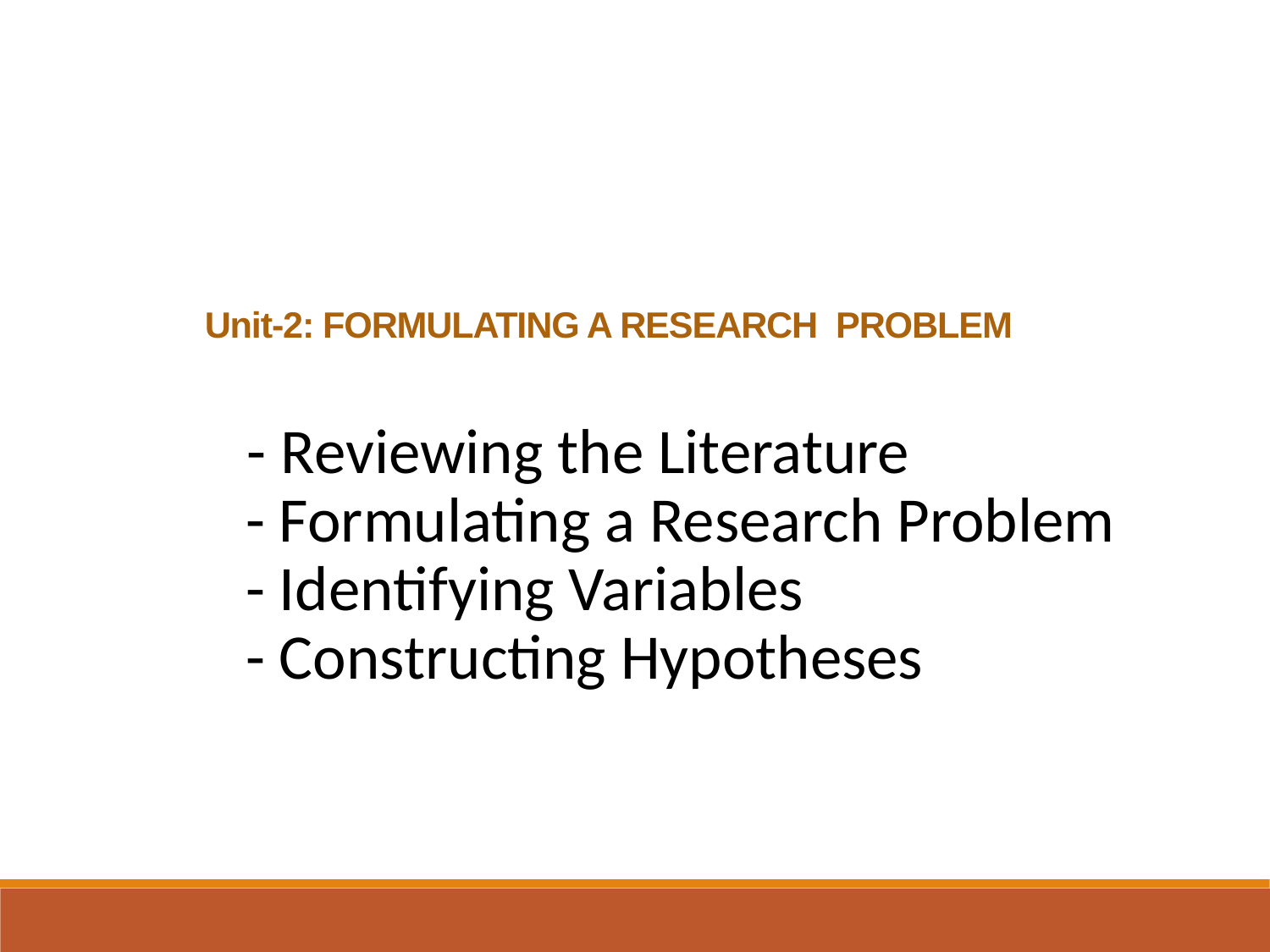

Unit-2: FORMULATING A RESEARCH  PROBLEM
- Reviewing the Literature
- Formulating a Research Problem
- Identifying Variables
- Constructing Hypotheses